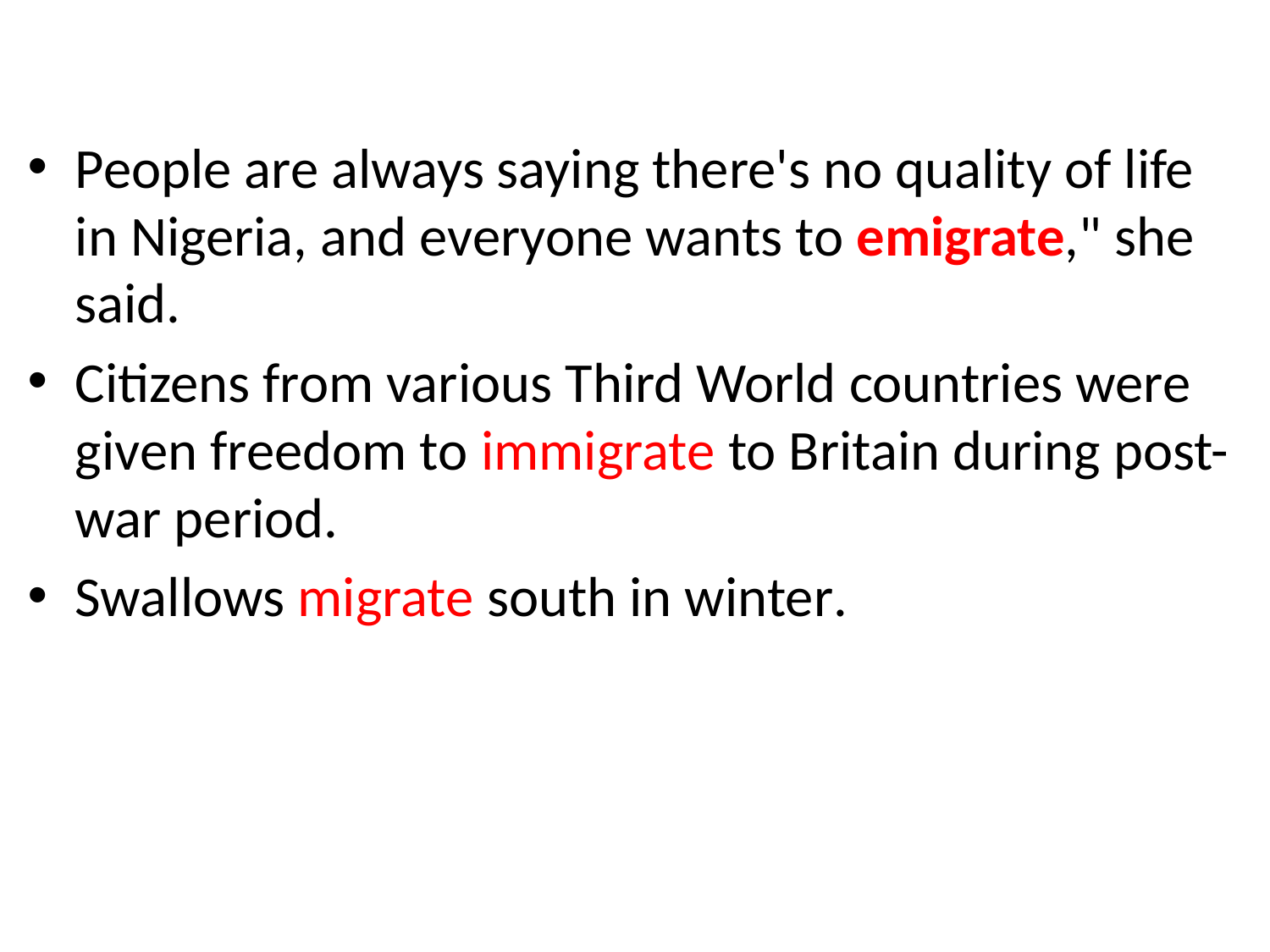

#

People are always saying there's no quality of life in Nigeria, and everyone wants to emigrate," she said.
Citizens from various Third World countries were given freedom to immigrate to Britain during post-war period.
Swallows migrate south in winter.